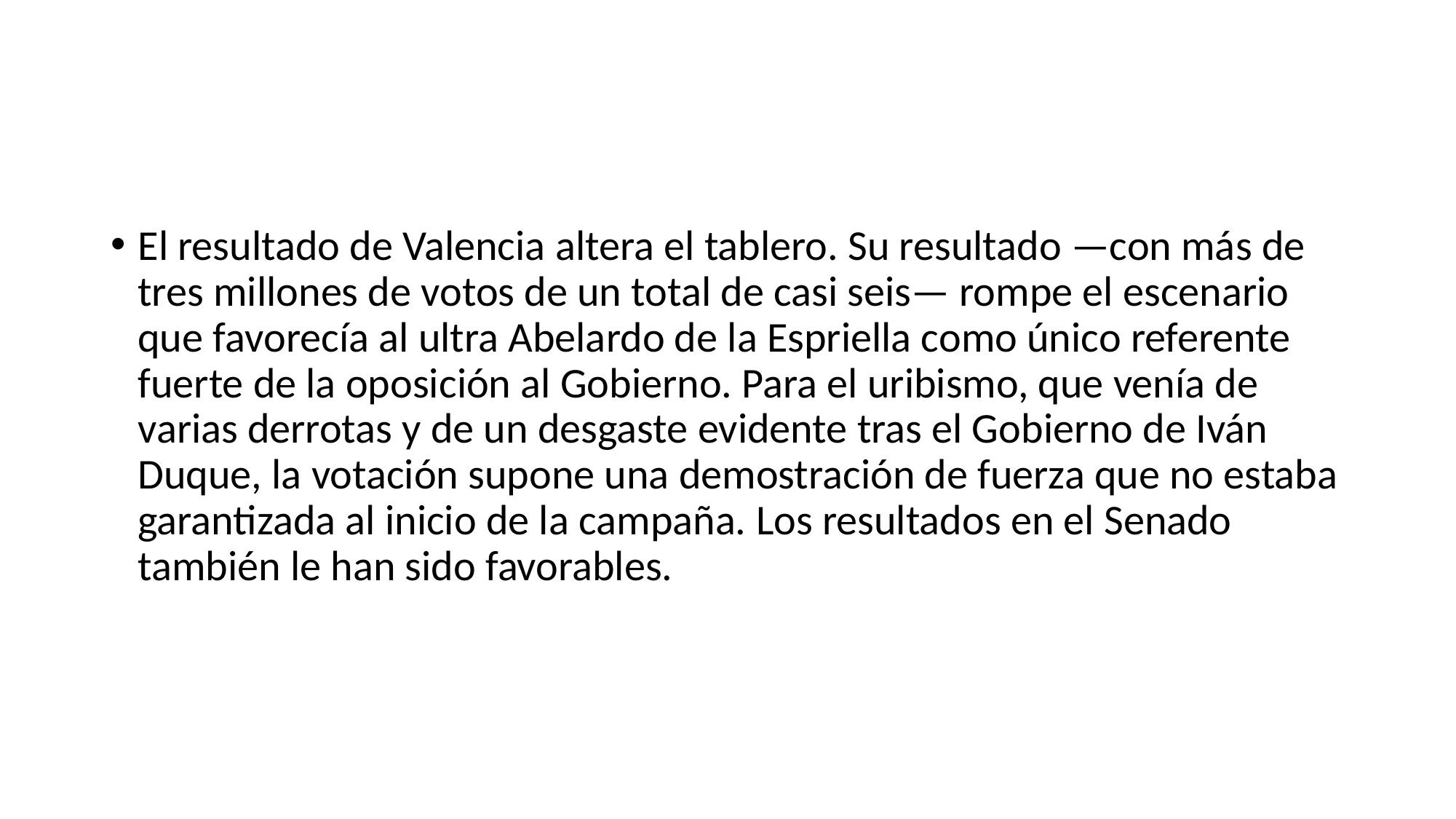

El resultado de Valencia altera el tablero. Su resultado —con más de tres millones de votos de un total de casi seis— rompe el escenario que favorecía al ultra Abelardo de la Espriella como único referente fuerte de la oposición al Gobierno. Para el uribismo, que venía de varias derrotas y de un desgaste evidente tras el Gobierno de Iván Duque, la votación supone una demostración de fuerza que no estaba garantizada al inicio de la campaña. Los resultados en el Senado también le han sido favorables.